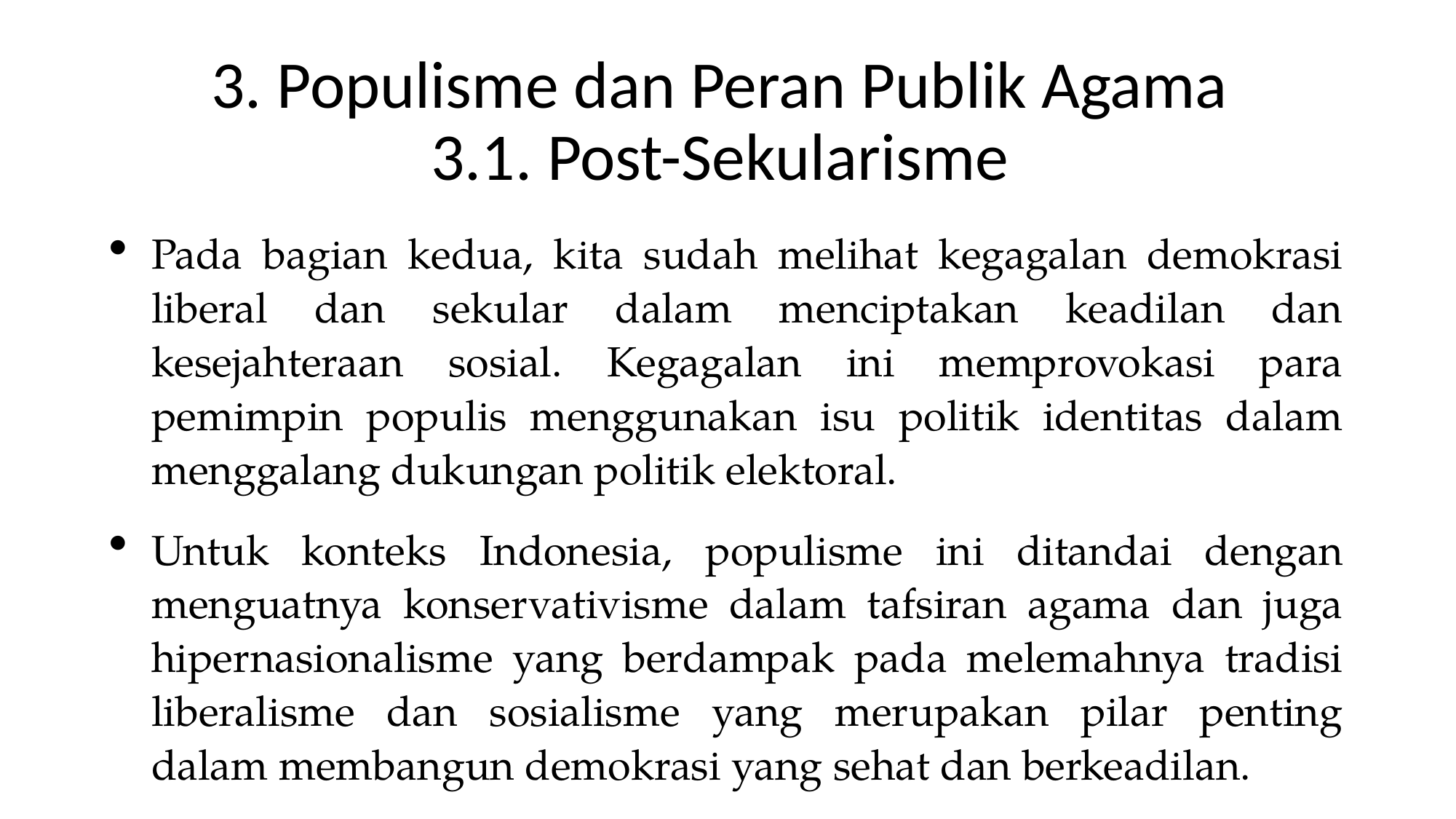

# 3. Populisme dan Peran Publik Agama 3.1. Post-Sekularisme
Pada bagian kedua, kita sudah melihat kegagalan demokrasi liberal dan sekular dalam menciptakan keadilan dan kesejahteraan sosial. Kegagalan ini memprovokasi para pemimpin populis menggunakan isu politik identitas dalam menggalang dukungan politik elektoral.
Untuk konteks Indonesia, populisme ini ditandai dengan menguatnya konservativisme dalam tafsiran agama dan juga hipernasionalisme yang berdampak pada melemahnya tradisi liberalisme dan sosialisme yang merupakan pilar penting dalam membangun demokrasi yang sehat dan berkeadilan.